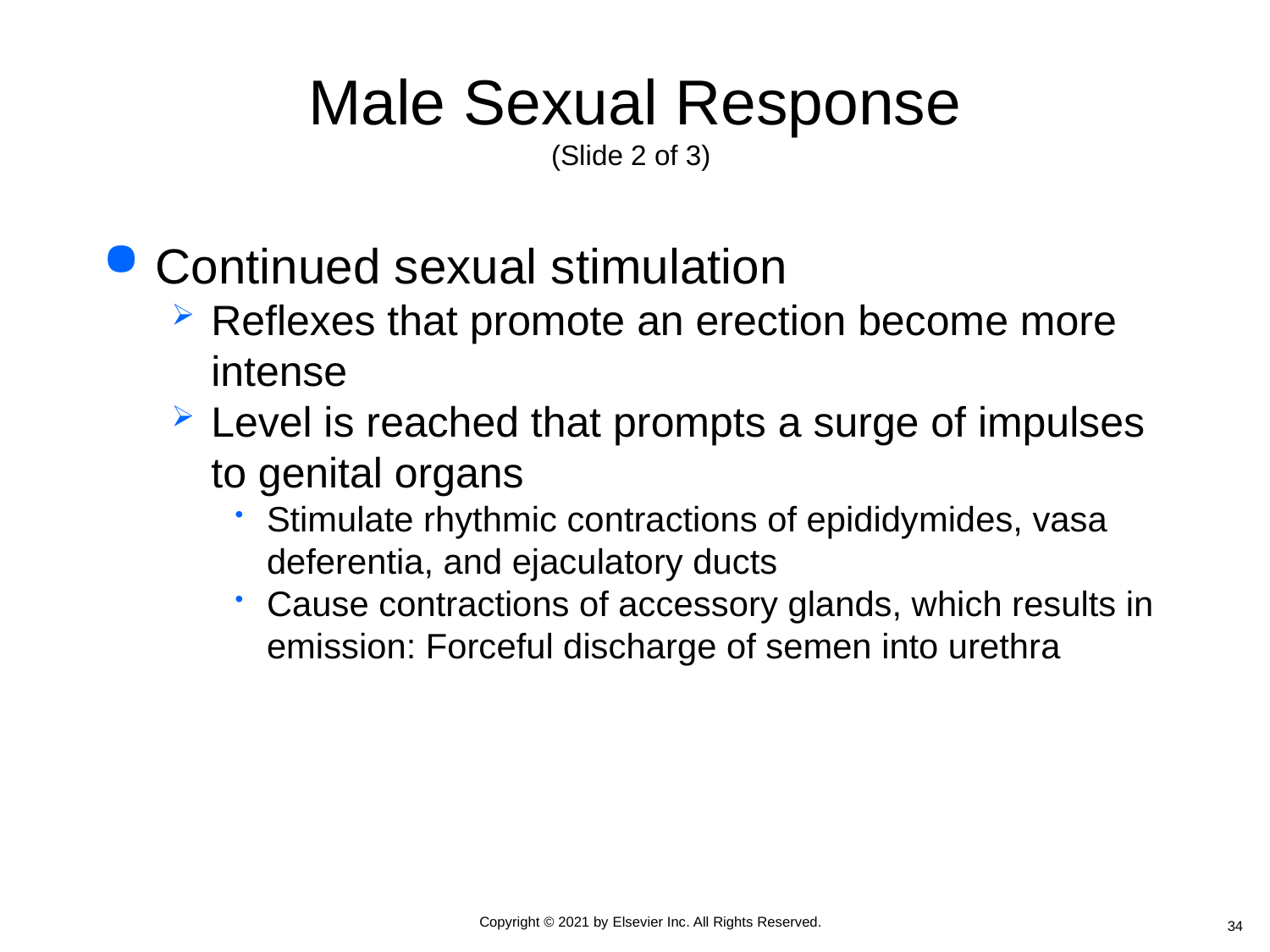

# Male Sexual Response (Slide 2 of 3)
Continued sexual stimulation
Reflexes that promote an erection become more intense
Level is reached that prompts a surge of impulses to genital organs
Stimulate rhythmic contractions of epididymides, vasa deferentia, and ejaculatory ducts
Cause contractions of accessory glands, which results in emission: Forceful discharge of semen into urethra
34